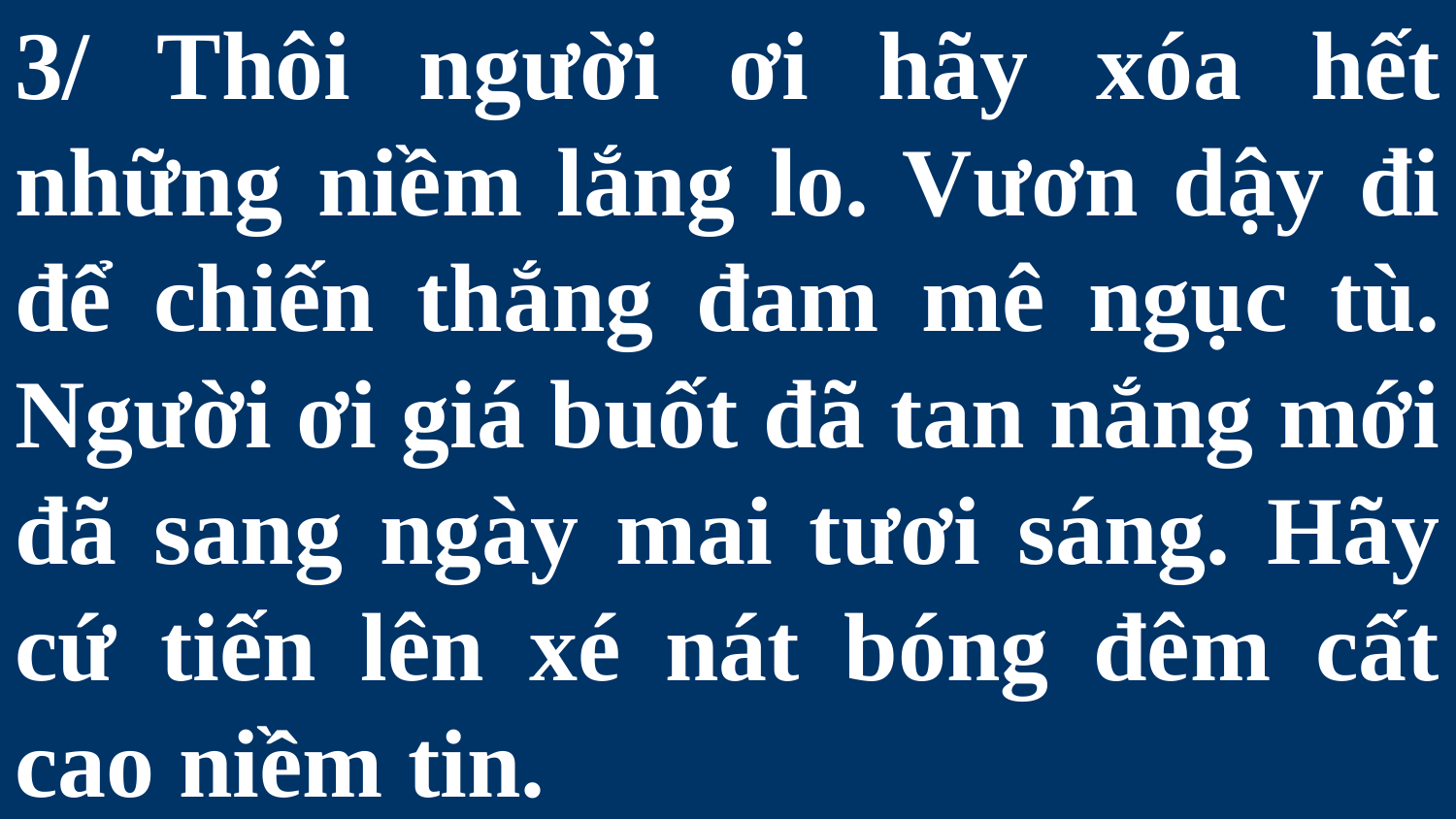

# 3/ Thôi người ơi hãy xóa hết những niềm lắng lo. Vươn dậy đi để chiến thắng đam mê ngục tù. Người ơi giá buốt đã tan nắng mới đã sang ngày mai tươi sáng. Hãy cứ tiến lên xé nát bóng đêm cất cao niềm tin.